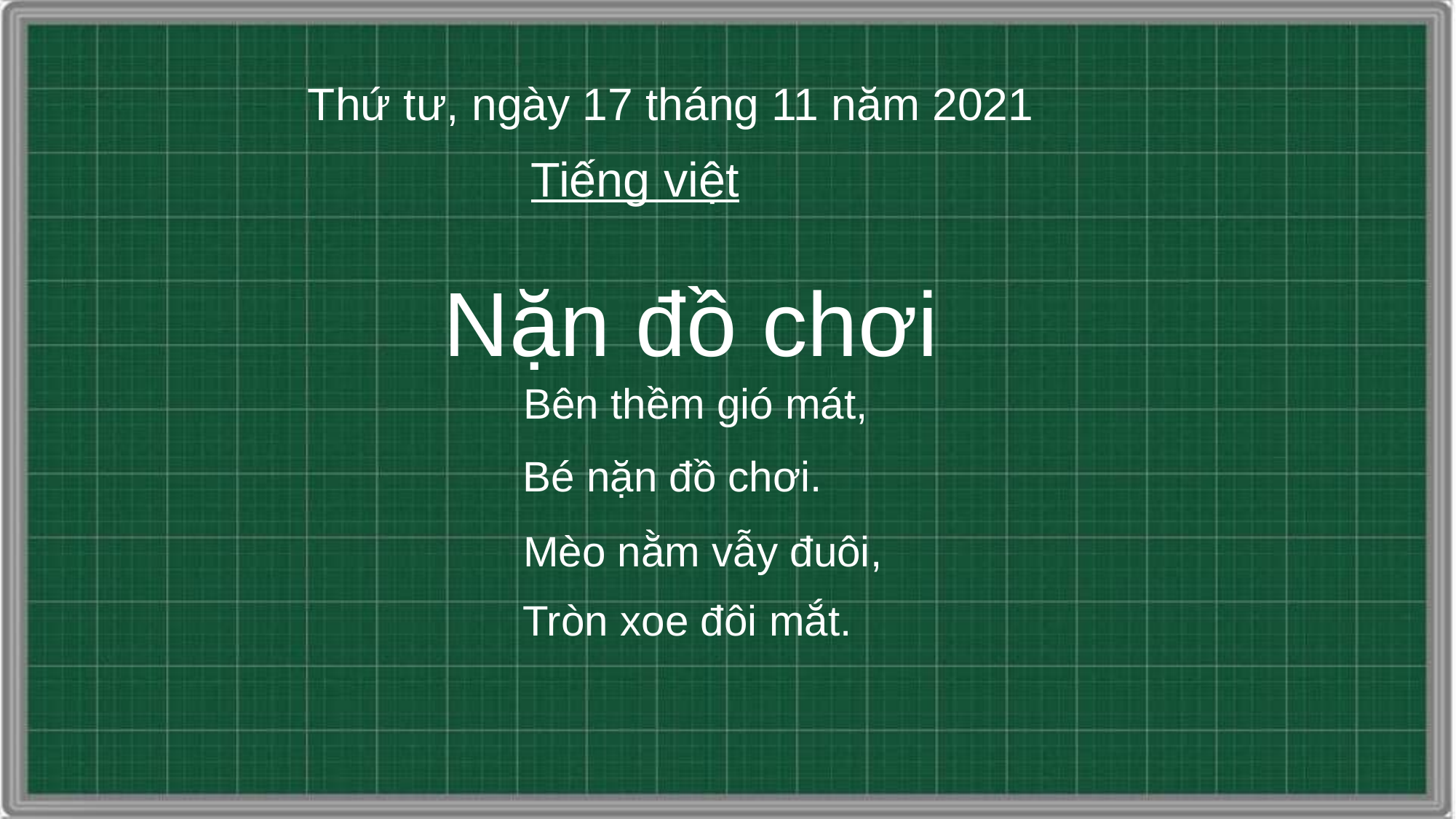

Thứ tư, ngày 17 tháng 11 năm 2021
Tiếng việt
Nặn đồ chơi
Bên thềm gió mát,
Bé nặn đồ chơi.
Mèo nằm vẫy đuôi,
Tròn xoe đôi mắt.